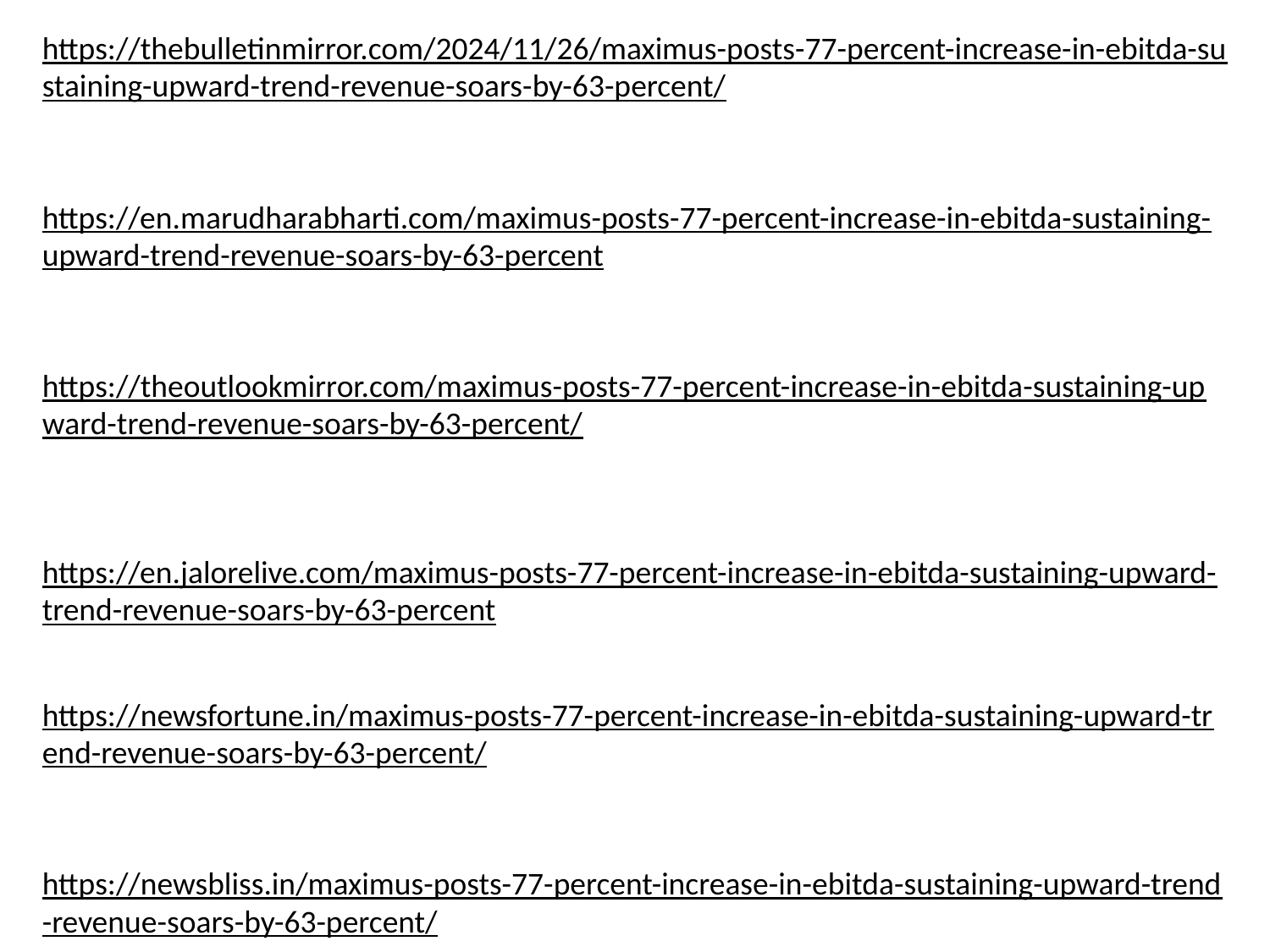

https://thebulletinmirror.com/2024/11/26/maximus-posts-77-percent-increase-in-ebitda-sustaining-upward-trend-revenue-soars-by-63-percent/

https://en.marudharabharti.com/maximus-posts-77-percent-increase-in-ebitda-sustaining-upward-trend-revenue-soars-by-63-percent

https://theoutlookmirror.com/maximus-posts-77-percent-increase-in-ebitda-sustaining-upward-trend-revenue-soars-by-63-percent/

https://en.jalorelive.com/maximus-posts-77-percent-increase-in-ebitda-sustaining-upward-trend-revenue-soars-by-63-percent
https://newsfortune.in/maximus-posts-77-percent-increase-in-ebitda-sustaining-upward-trend-revenue-soars-by-63-percent/

https://newsbliss.in/maximus-posts-77-percent-increase-in-ebitda-sustaining-upward-trend-revenue-soars-by-63-percent/

https://dailysentinel24.com/maximus-posts-77-percent-increase-in-ebitda-sustaining-upward-trend-revenue-soars-by-63-percent/